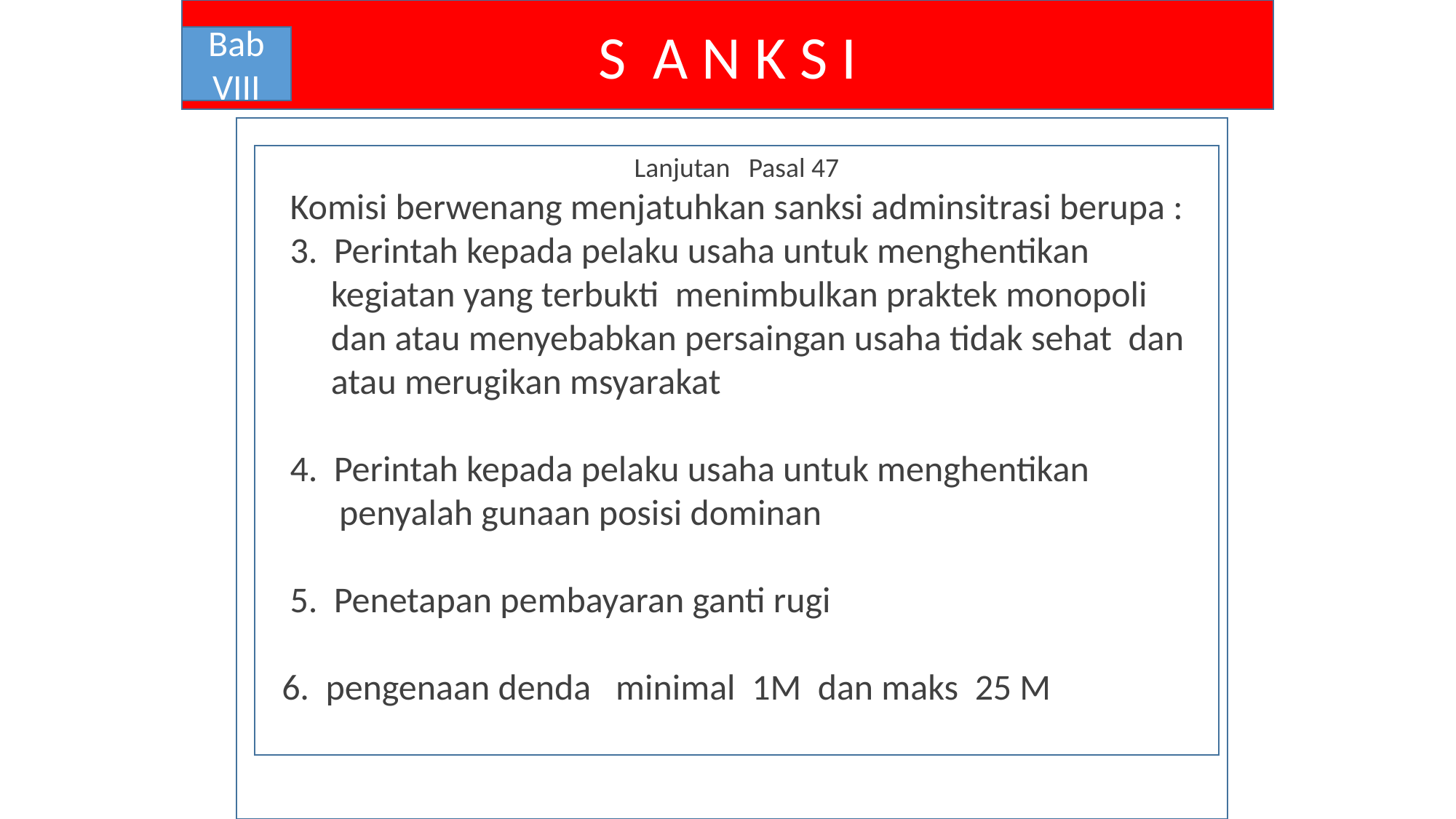

S  A N K S I
Bab VIII

Lanjutan   Pasal 47
Komisi berwenang menjatuhkan sanksi adminsitrasi berupa :
   3.  Perintah kepada pelaku usaha untuk menghentikan
        kegiatan yang terbukti  menimbulkan praktek monopoli
        dan atau menyebabkan persaingan usaha tidak sehat  dan
        atau merugikan msyarakat

   4.  Perintah kepada pelaku usaha untuk menghentikan
         penyalah gunaan posisi dominan

   5.  Penetapan pembayaran ganti rugi

  6.  pengenaan denda   minimal  1M  dan maks  25 M